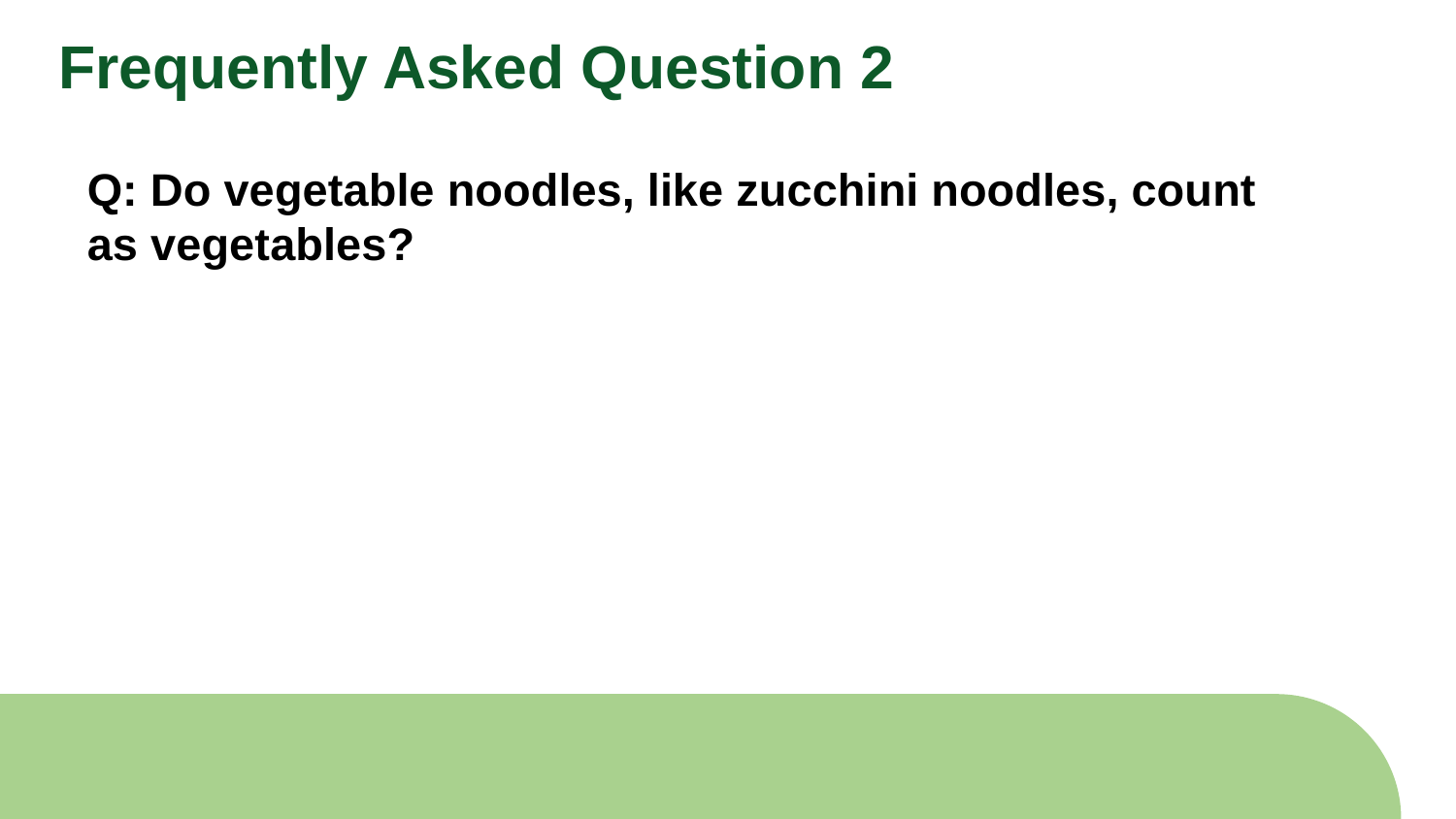

# Frequently Asked Question 2
Q: Do vegetable noodles, like zucchini noodles, count as vegetables?